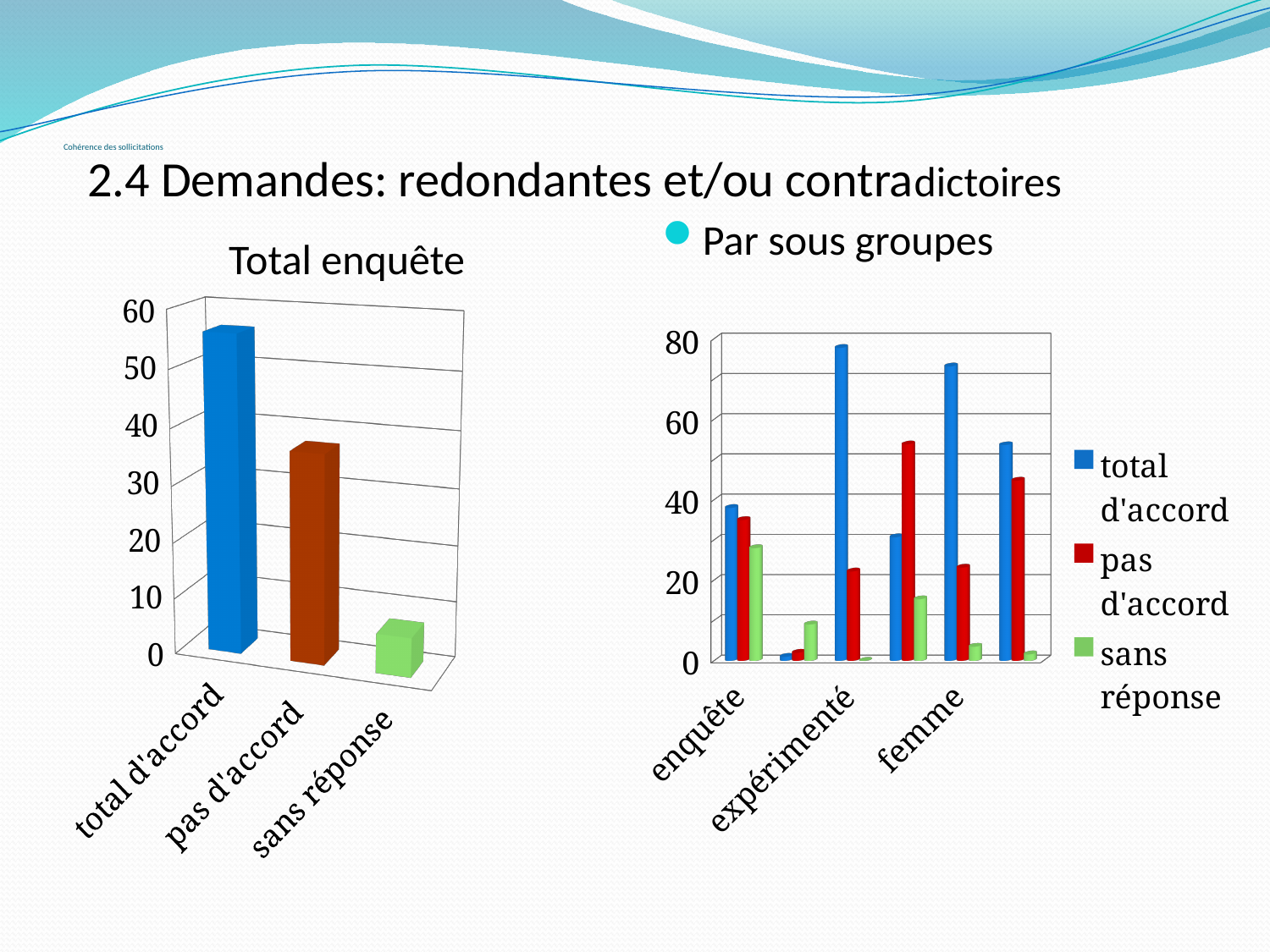

# Cohérence des sollicitations
2.4 Demandes: redondantes et/ou contradictoires
Par sous groupes
Total enquête

[unsupported chart]

[unsupported chart]